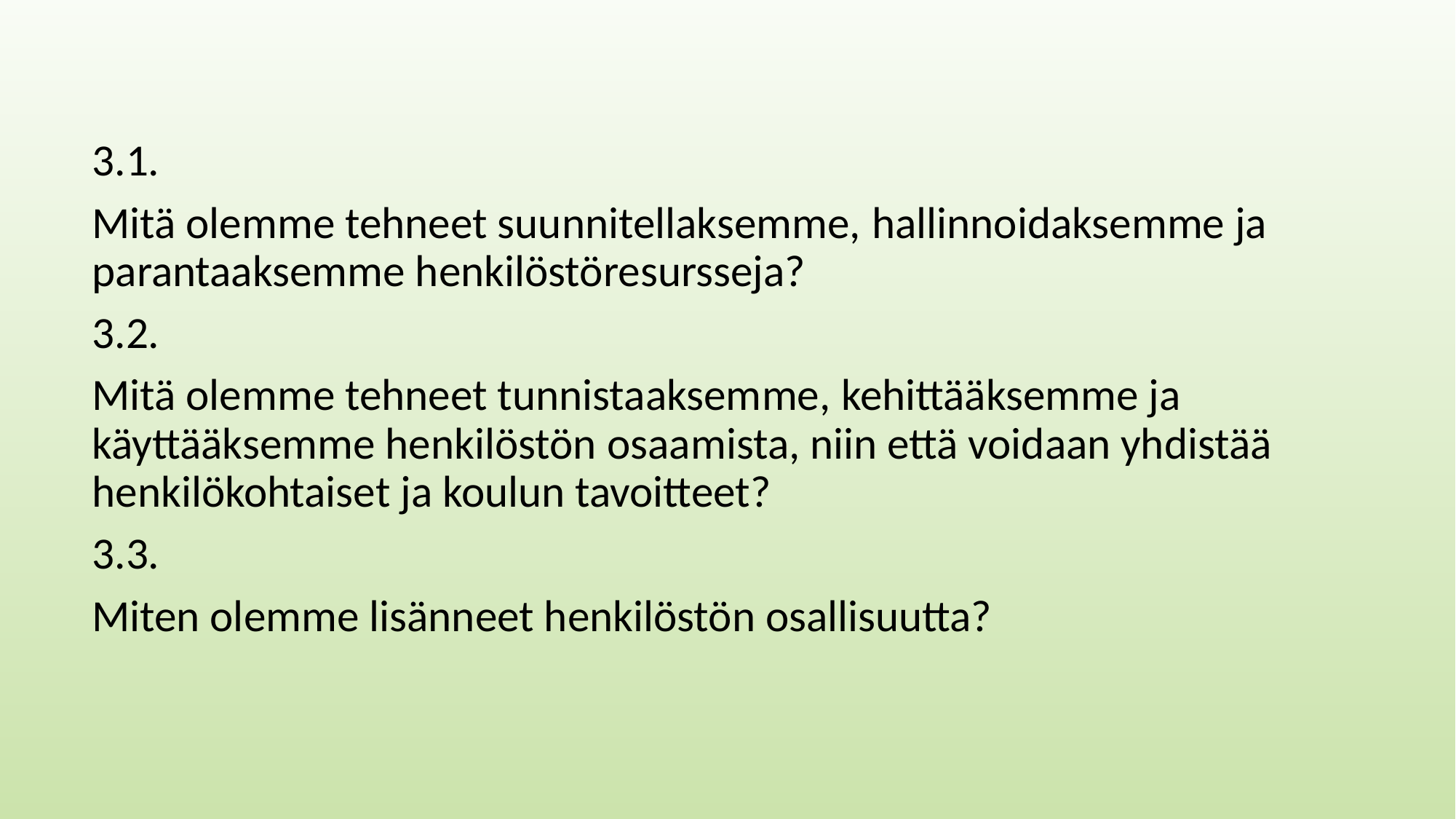

#
3.1.
Mitä olemme tehneet suunnitellaksemme, hallinnoidaksemme ja parantaaksemme henkilöstöresursseja?
3.2.
Mitä olemme tehneet tunnistaaksemme, kehittääksemme ja käyttääksemme henkilöstön osaamista, niin että voidaan yhdistää henkilökohtaiset ja koulun tavoitteet?
3.3.
Miten olemme lisänneet henkilöstön osallisuutta?